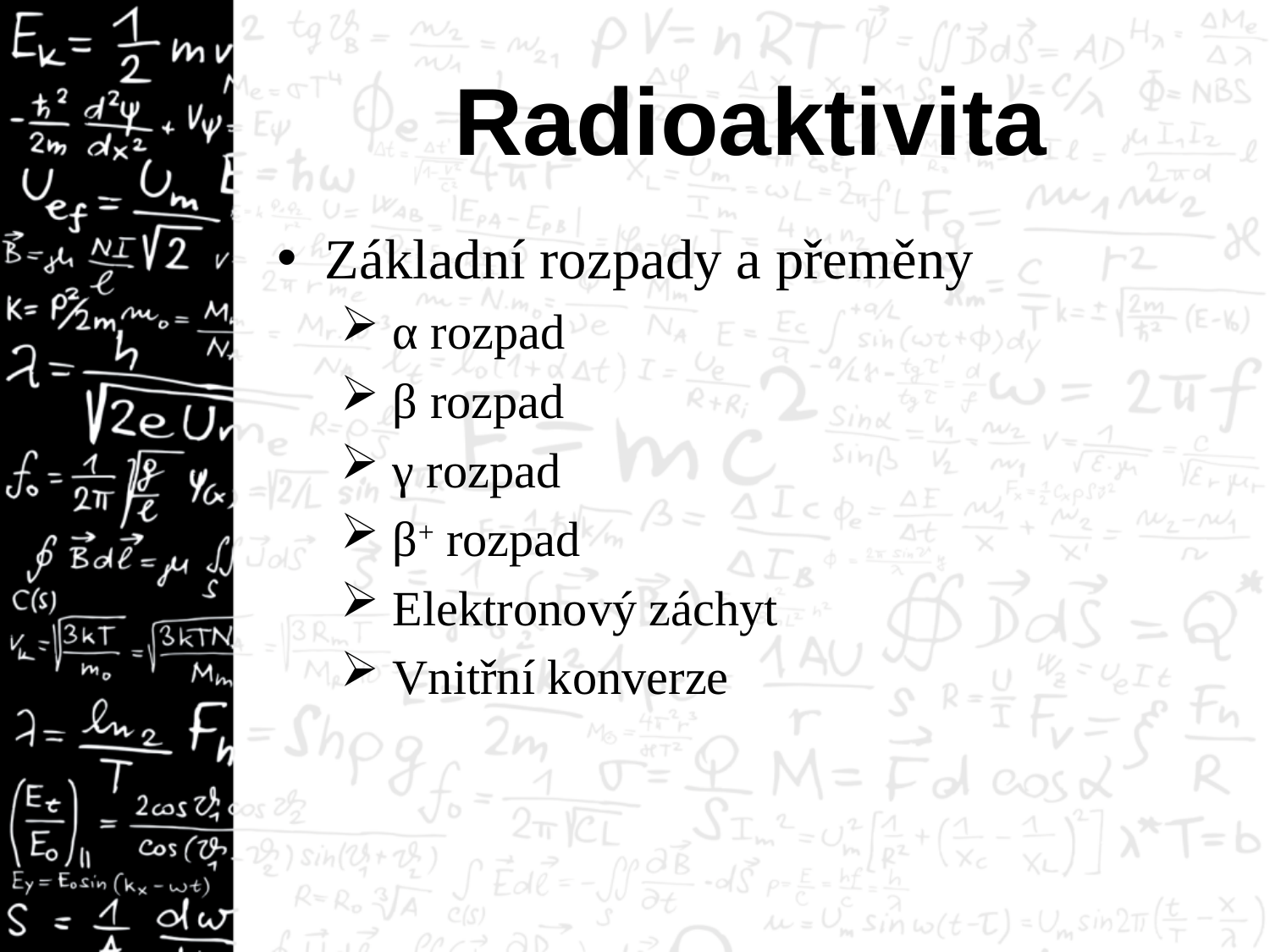

# Radioaktivita
Základní rozpady a přeměny
 α rozpad
 β rozpad
 γ rozpad
 β+ rozpad
 Elektronový záchyt
 Vnitřní konverze